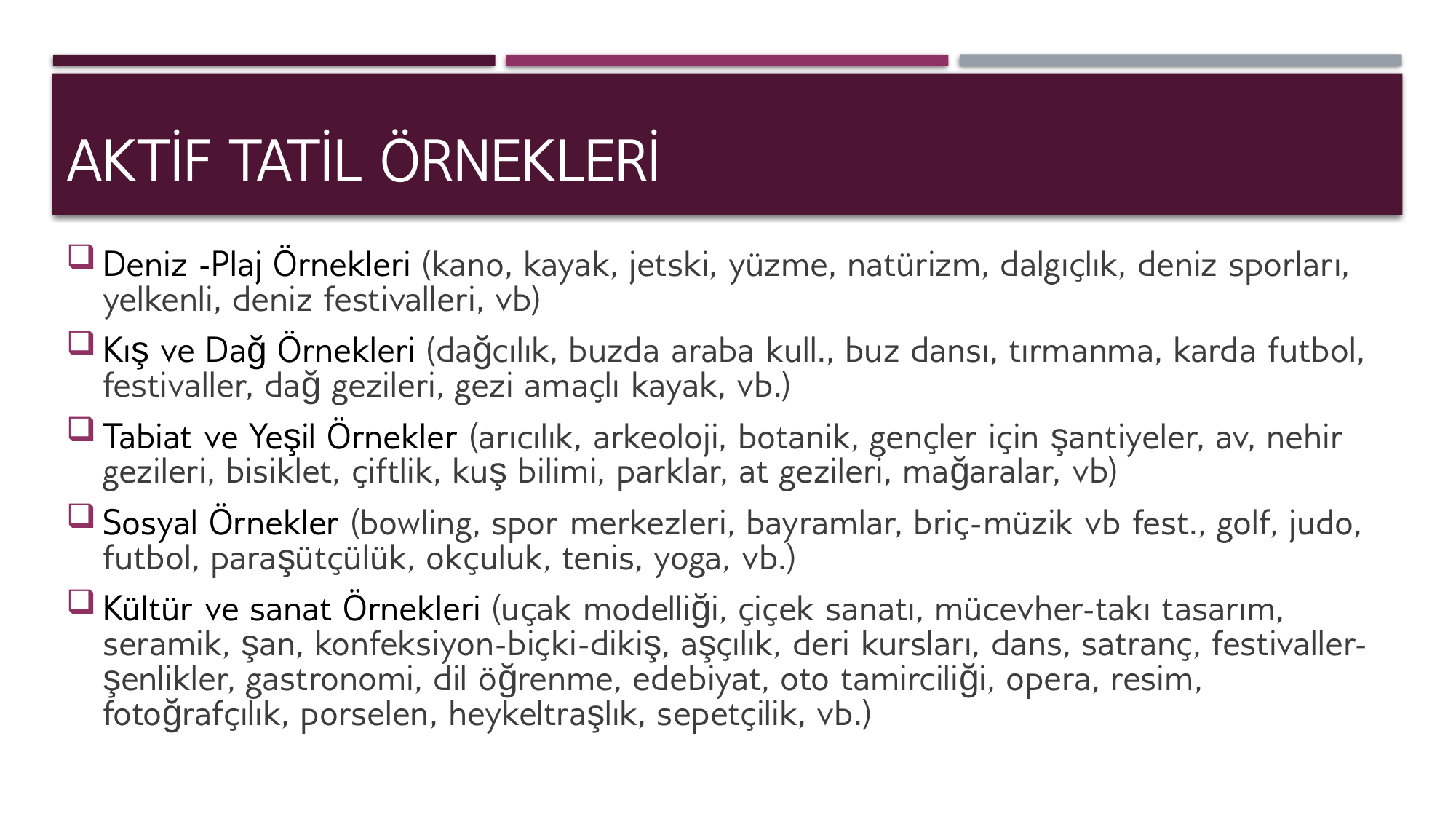

# Aktif Tatil Örnekleri
Deniz -Plaj Örnekleri (kano, kayak, jetski, yüzme, natürizm, dalgıçlık, deniz sporları, yelkenli, deniz festivalleri, vb)
Kış ve Dağ Örnekleri (dağcılık, buzda araba kull., buz dansı, tırmanma, karda futbol, festivaller, dağ gezileri, gezi amaçlı kayak, vb.)
Tabiat ve Yeşil Örnekler (arıcılık, arkeoloji, botanik, gençler için şantiyeler, av, nehir gezileri, bisiklet, çiftlik, kuş bilimi, parklar, at gezileri, mağaralar, vb)
Sosyal Örnekler (bowling, spor merkezleri, bayramlar, briç-müzik vb fest., golf, judo, futbol, paraşütçülük, okçuluk, tenis, yoga, vb.)
Kültür ve sanat Örnekleri (uçak modelliği, çiçek sanatı, mücevher-takı tasarım, seramik, şan, konfeksiyon-biçki-dikiş, aşçılık, deri kursları, dans, satranç, festivaller-şenlikler, gastronomi, dil öğrenme, edebiyat, oto tamirciliği, opera, resim, fotoğrafçılık, porselen, heykeltraşlık, sepetçilik, vb.)